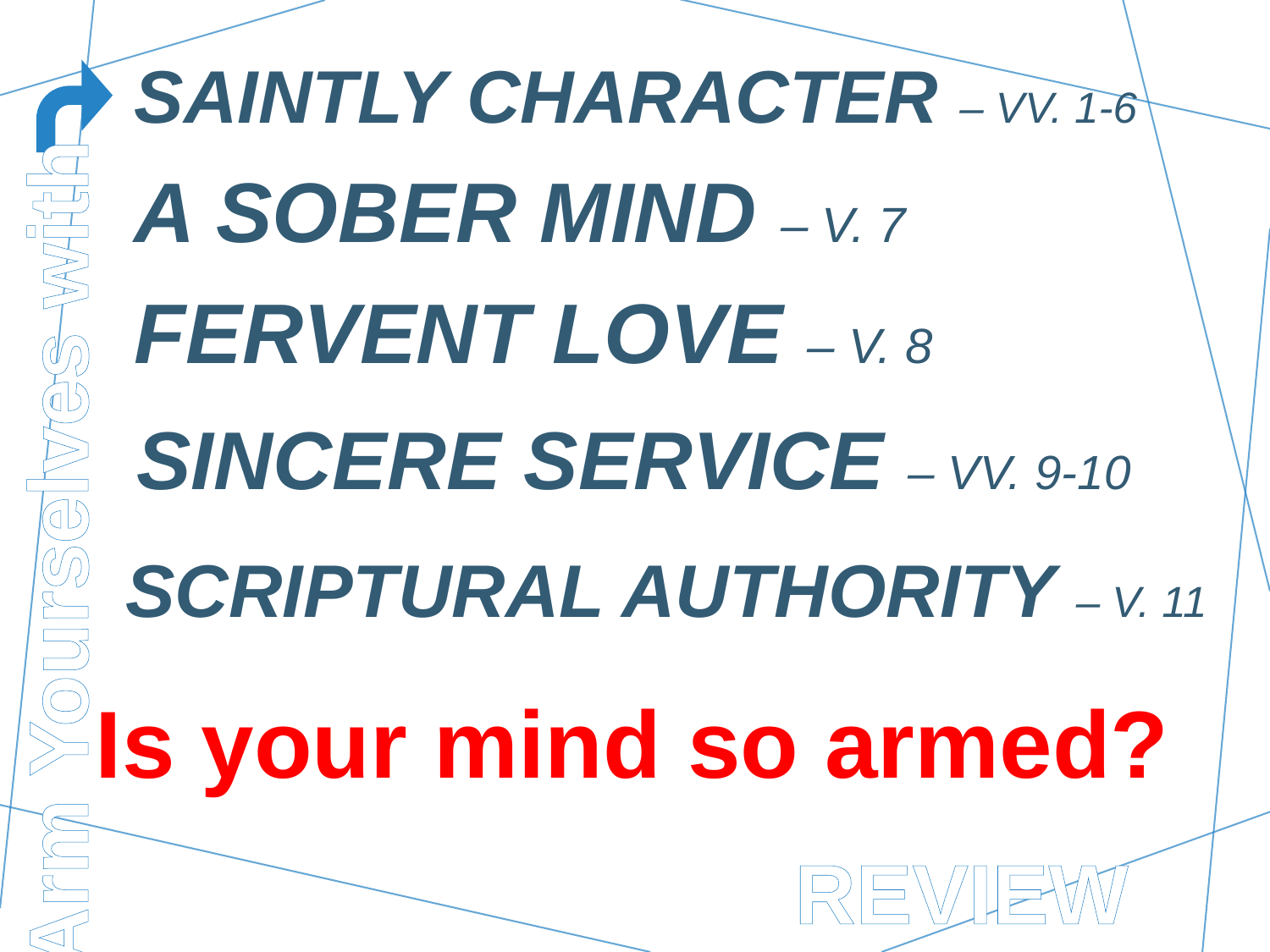

Saintly Character – vv. 1-6

A Sober mind – v. 7
Fervent love – v. 8
# Sincere service – vv. 9-10
Arm Yourselves with
Scriptural authority – v. 11
Is your mind so armed?
REVIEW